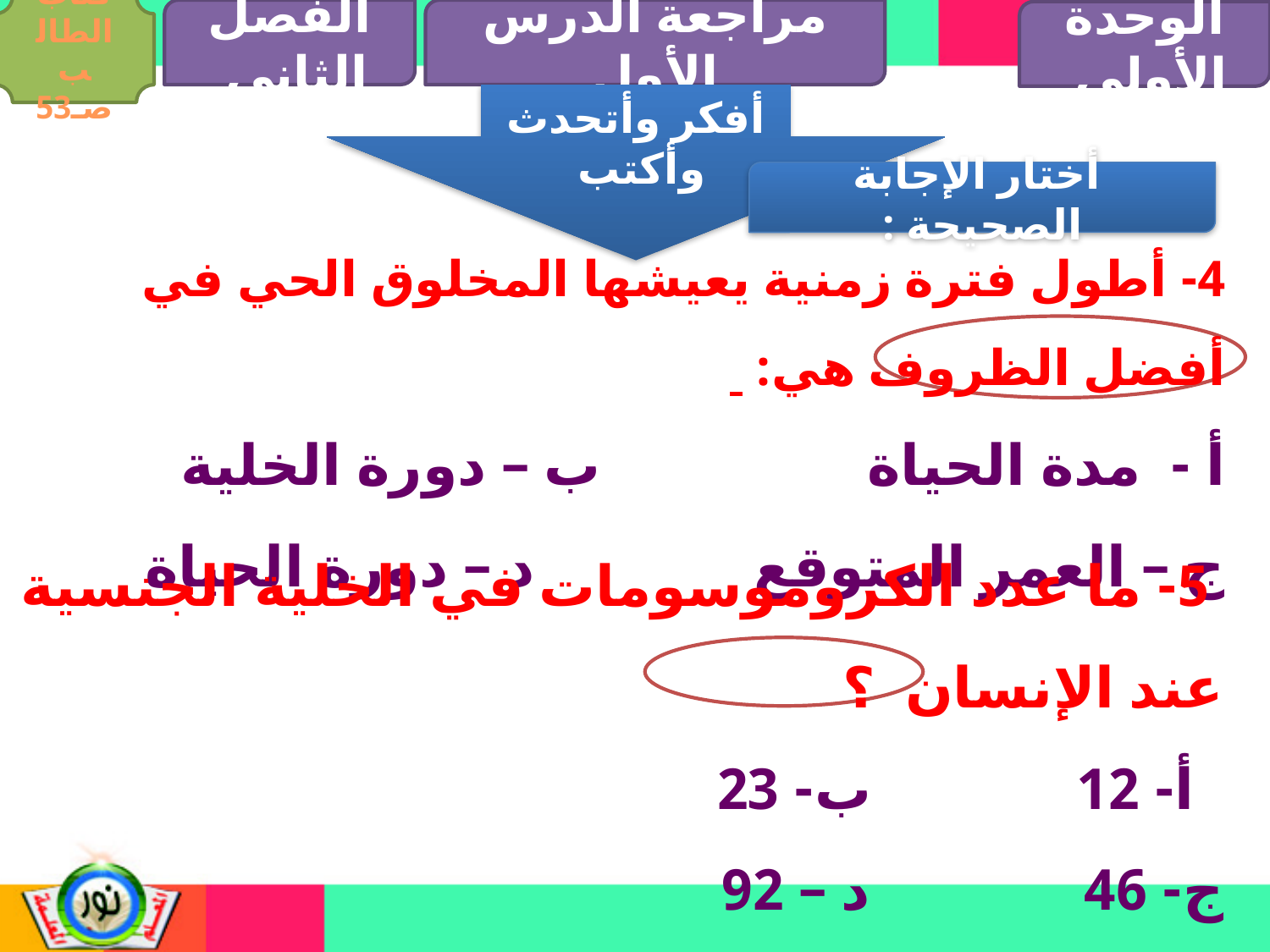

الفصل الثاني
مراجعة الدرس الأول
كتاب الطالب صـ53
الوحدة الأولي
أفكر وأتحدث وأكتب
 أختار الإجابة الصحيحة :
4- أطول فترة زمنية يعيشها المخلوق الحي في أفضل الظروف هي:
أ -  مدة الحياة                            ب – دورة الخلية
ج – العمر المتوقع               د – دورة الحياة

 5- ما عدد الكروموسومات في الخلية الجنسية عند الإنسان  ؟
  أ- 12                      ب- 23
ج- 46                       د – 92